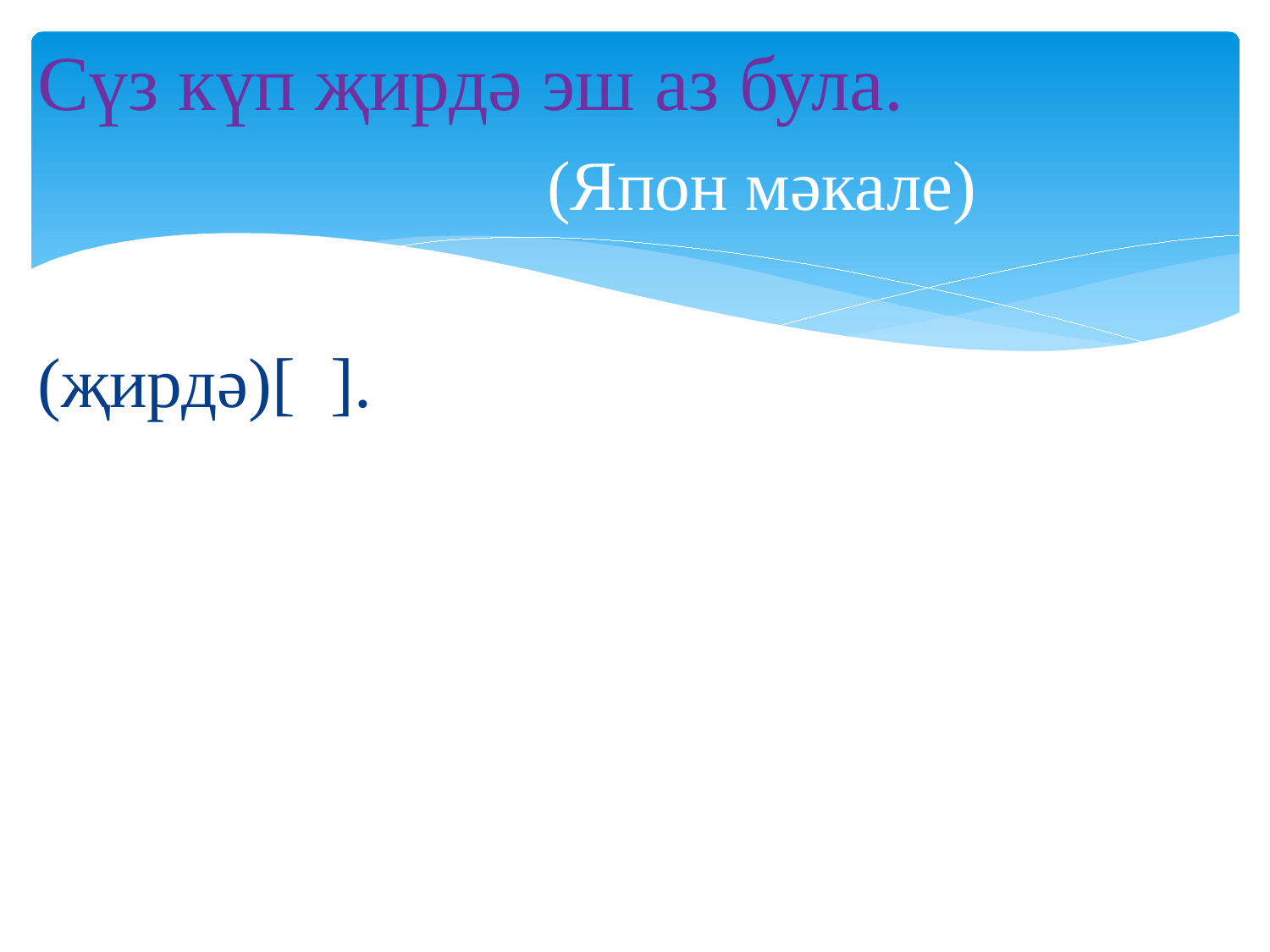

Сүз күп җирдә эш аз була.
                             (Япон мәкале)

(җирдә)[  ].